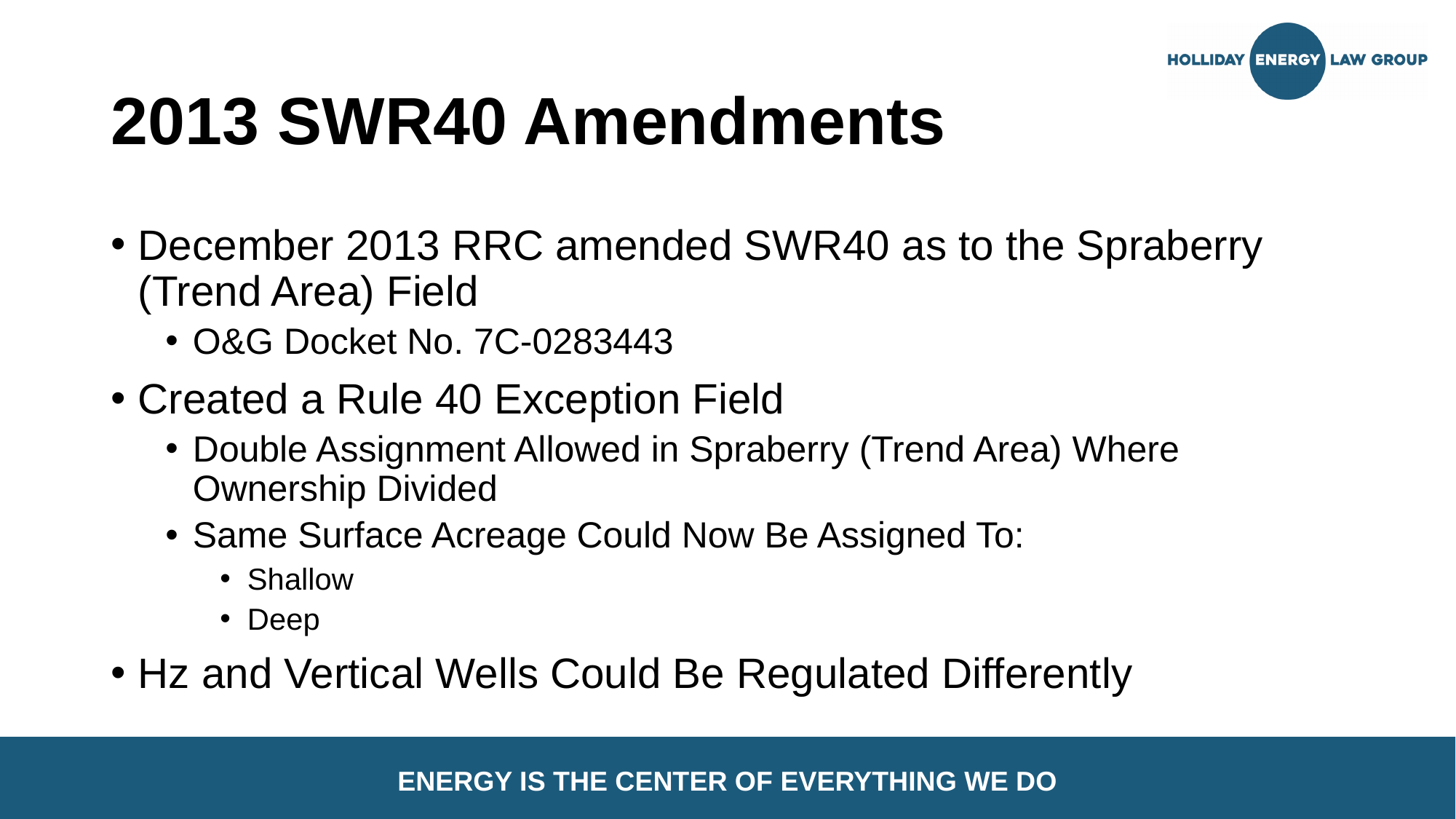

# 2013 SWR40 Amendments
December 2013 RRC amended SWR40 as to the Spraberry (Trend Area) Field
O&G Docket No. 7C-0283443
Created a Rule 40 Exception Field
Double Assignment Allowed in Spraberry (Trend Area) Where Ownership Divided
Same Surface Acreage Could Now Be Assigned To:
Shallow
Deep
Hz and Vertical Wells Could Be Regulated Differently